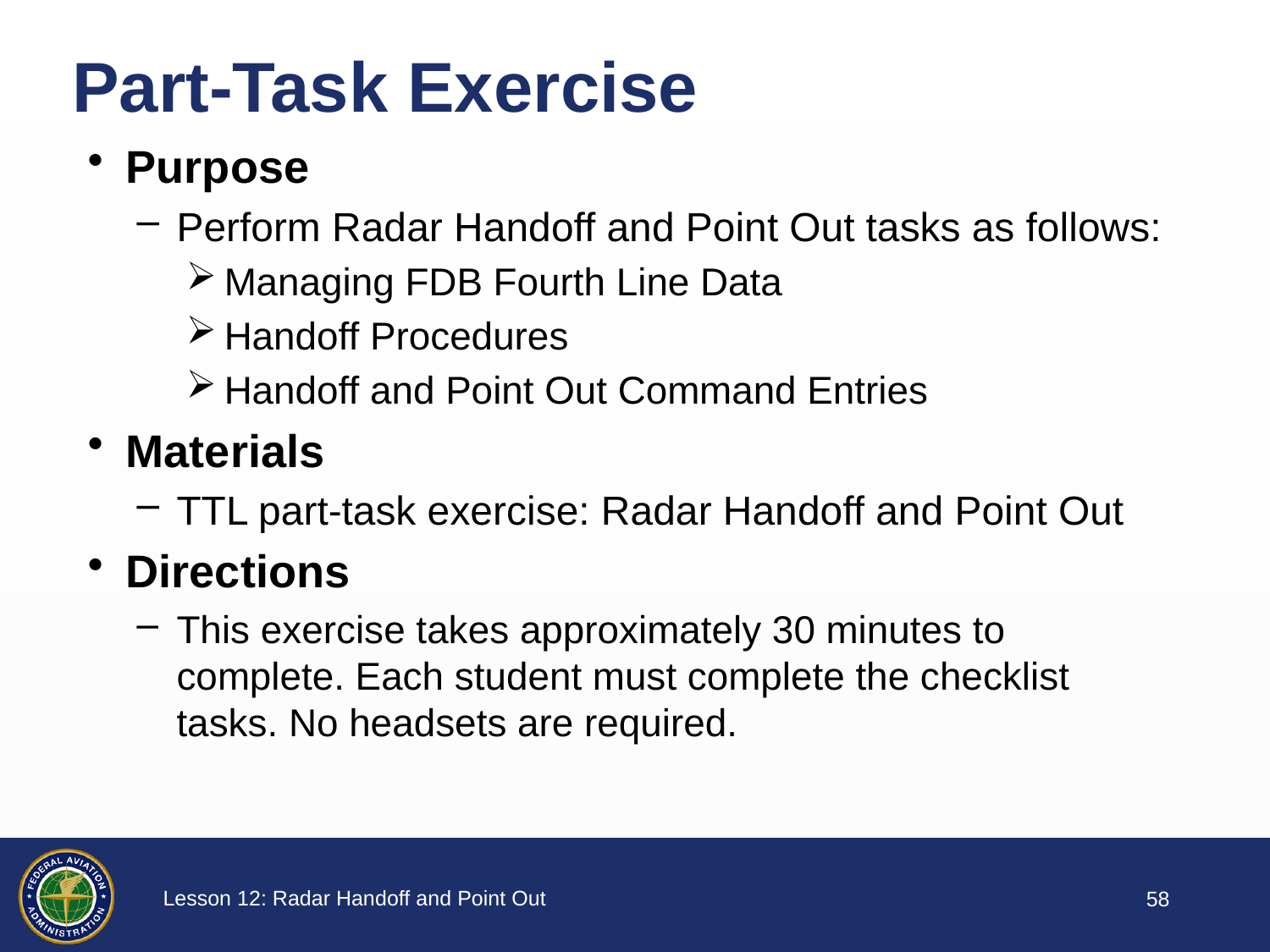

Part-Task Exercise
Purpose
Perform Radar Handoff and Point Out tasks as follows:
Managing FDB Fourth Line Data
Handoff Procedures
Handoff and Point Out Command Entries
Materials
TTL part-task exercise: Radar Handoff and Point Out
Directions
This exercise takes approximately 30 minutes to complete. Each student must complete the checklist tasks. No headsets are required.